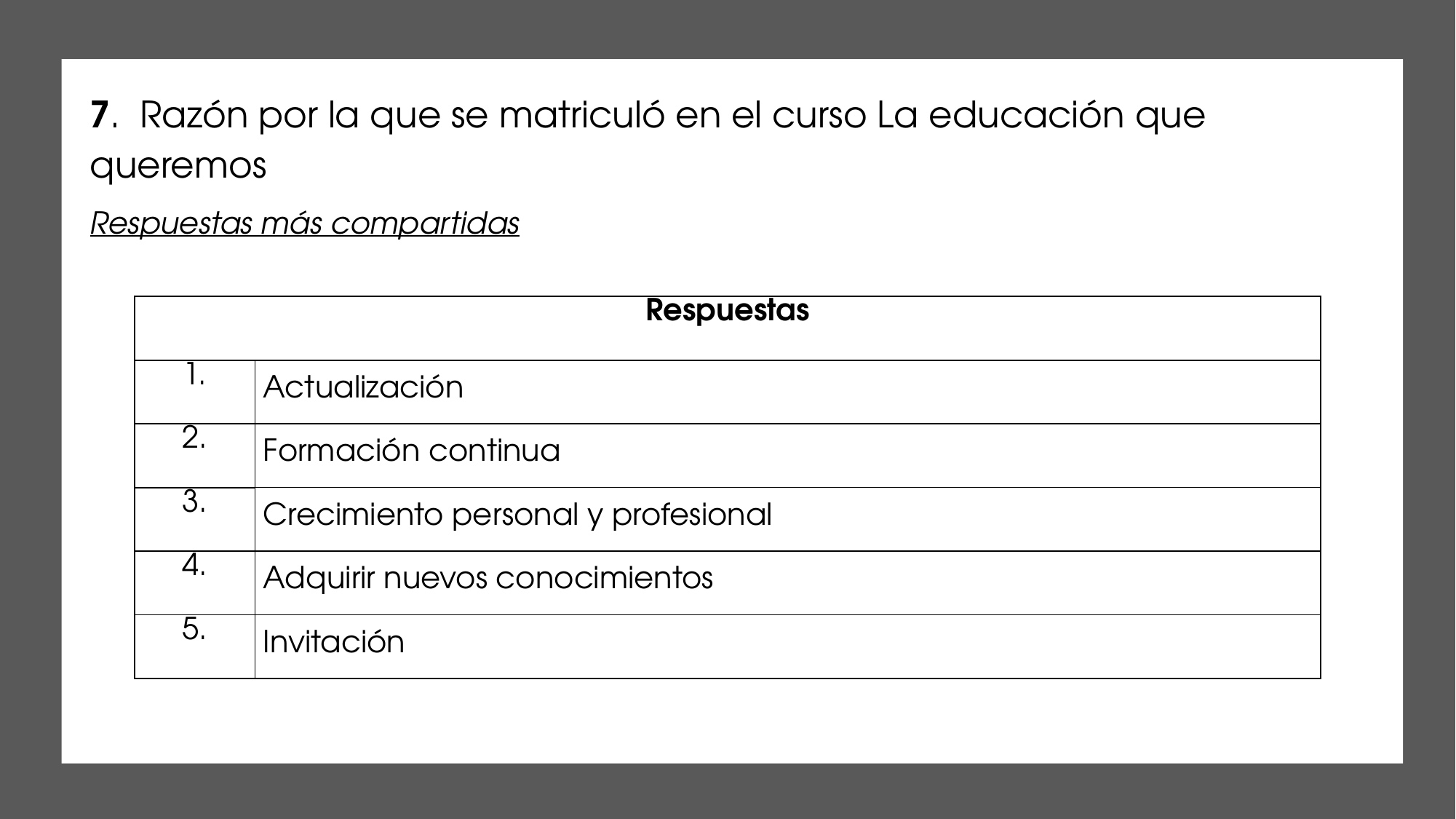

# 7.  Razón por la que se matriculó en el curso La educación que queremos
Respuestas más compartidas

| Respuestas |  |
| --- | --- |
| 1. | Actualización |
| 2. | Formación continua |
| 3. | Crecimiento personal y profesional |
| 4. | Adquirir nuevos conocimientos |
| 5. | Invitación |